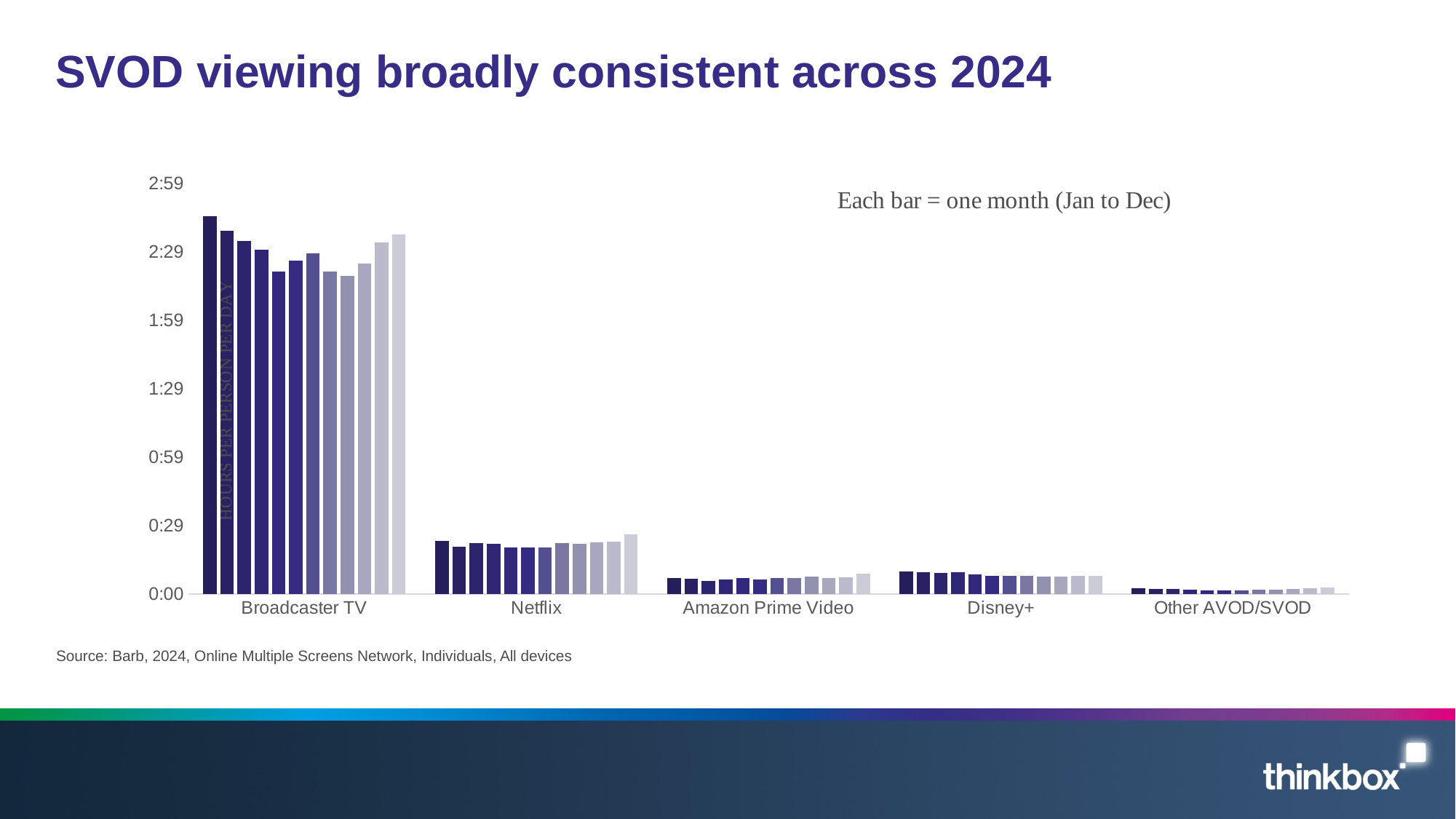

# SVOD viewing broadly consistent across 2024

### Chart

| Category |  |  |  |  |  |  |  |  |  |  |  |  |
|---|---|---|---|---|---|---|---|---|---|---|---|---|
| Broadcaster TV | 0.11517361111111112 | 0.11065972222222223 | 0.10761574074074073 | 0.10498842592592593 | 0.09824074074074074 | 0.10149305555555556 | 0.10369212962962963 | 0.09821759259259259 | 0.09684027777777778 | 0.10069444444444445 | 0.1070138888888889 | 0.10946759259259259 |
| Netflix | 0.01625 | 0.014467592592592593 | 0.015590277777777778 | 0.015289351851851853 | 0.014282407407407407 | 0.014131944444444445 | 0.014201388888888888 | 0.015578703703703704 | 0.015416666666666667 | 0.015787037037037037 | 0.01597222222222222 | 0.018125 |
| Amazon Prime Video | 0.004965277777777778 | 0.004641203703703704 | 0.004120370370370371 | 0.0045138888888888885 | 0.004988425925925926 | 0.004398148148148148 | 0.004965277777777778 | 0.004918981481481482 | 0.005347222222222222 | 0.004872685185185185 | 0.005231481481481481 | 0.00619212962962963 |
| Disney+ | 0.0069328703703703705 | 0.006724537037037037 | 0.006400462962962963 | 0.0067476851851851856 | 0.0059722222222222225 | 0.005636574074074074 | 0.005509259259259259 | 0.005486111111111111 | 0.005393518518518519 | 0.005405092592592592 | 0.005659722222222222 | 0.005520833333333333 |
| Other AVOD/SVOD | 0.001736111111111111 | 0.0016319444444444445 | 0.0016782407407407408 | 0.001400462962962963 | 0.0012152777777777778 | 0.0011458333333333333 | 0.0012037037037037038 | 0.0013773148148148147 | 0.0014236111111111112 | 0.0014814814814814814 | 0.0016898148148148148 | 0.001990740740740741 |
Source: Barb, 2024, Online Multiple Screens Network, Individuals, All devices